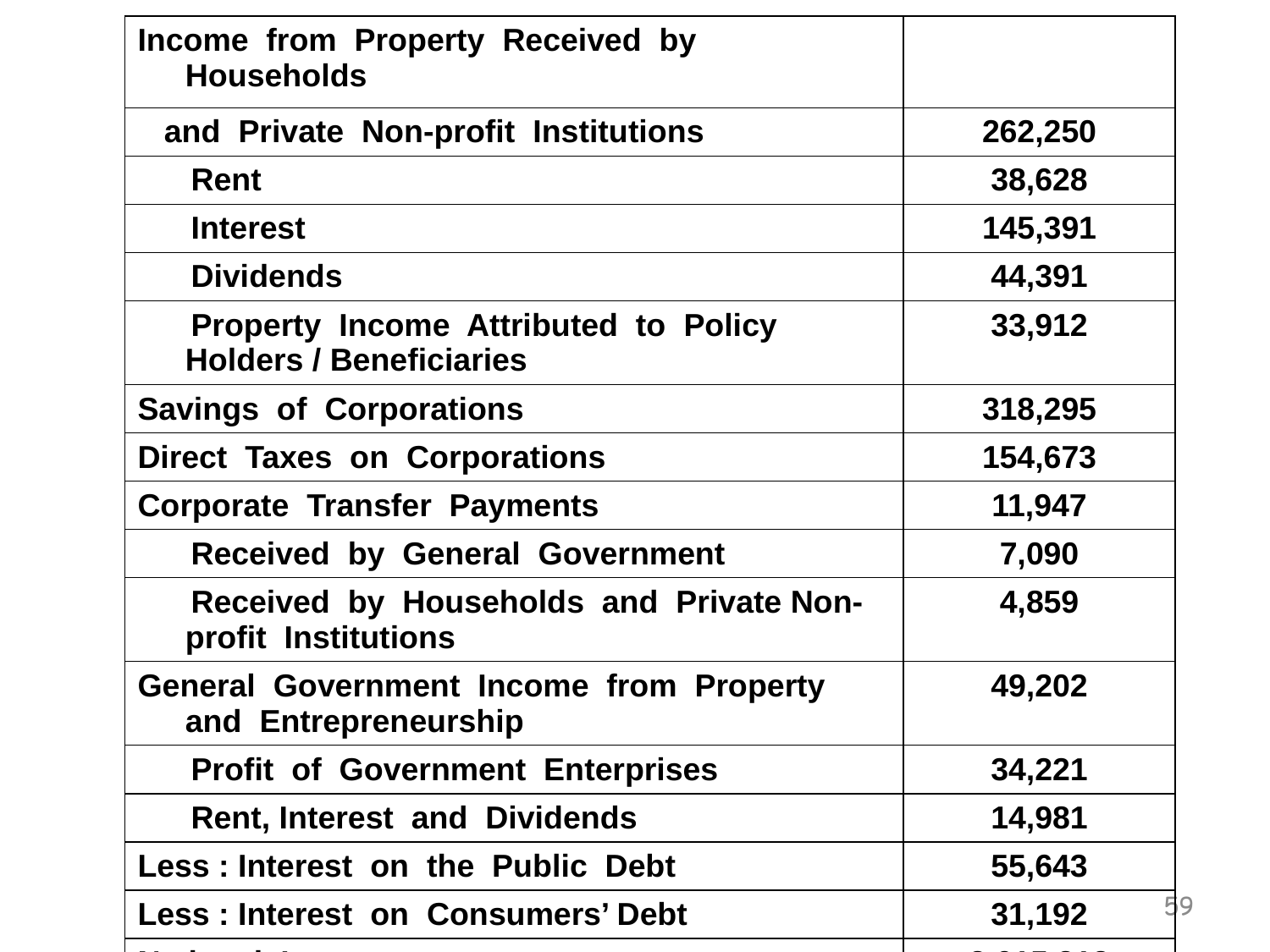

| Income from Property Received by Households |  |
| --- | --- |
| and Private Non-profit Institutions | 262,250 |
| Rent | 38,628 |
| Interest | 145,391 |
| Dividends | 44,391 |
| Property Income Attributed to Policy Holders / Beneficiaries | 33,912 |
| Savings of Corporations | 318,295 |
| Direct Taxes on Corporations | 154,673 |
| Corporate Transfer Payments | 11,947 |
| Received by General Government | 7,090 |
| Received by Households and Private Non-profit Institutions | 4,859 |
| General Government Income from Property and Entrepreneurship | 49,202 |
| Profit of Government Enterprises | 34,221 |
| Rent, Interest and Dividends | 14,981 |
| Less : Interest on the Public Debt | 55,643 |
| Less : Interest on Consumers’ Debt | 31,192 |
| National Income | 3,615,313 |
59